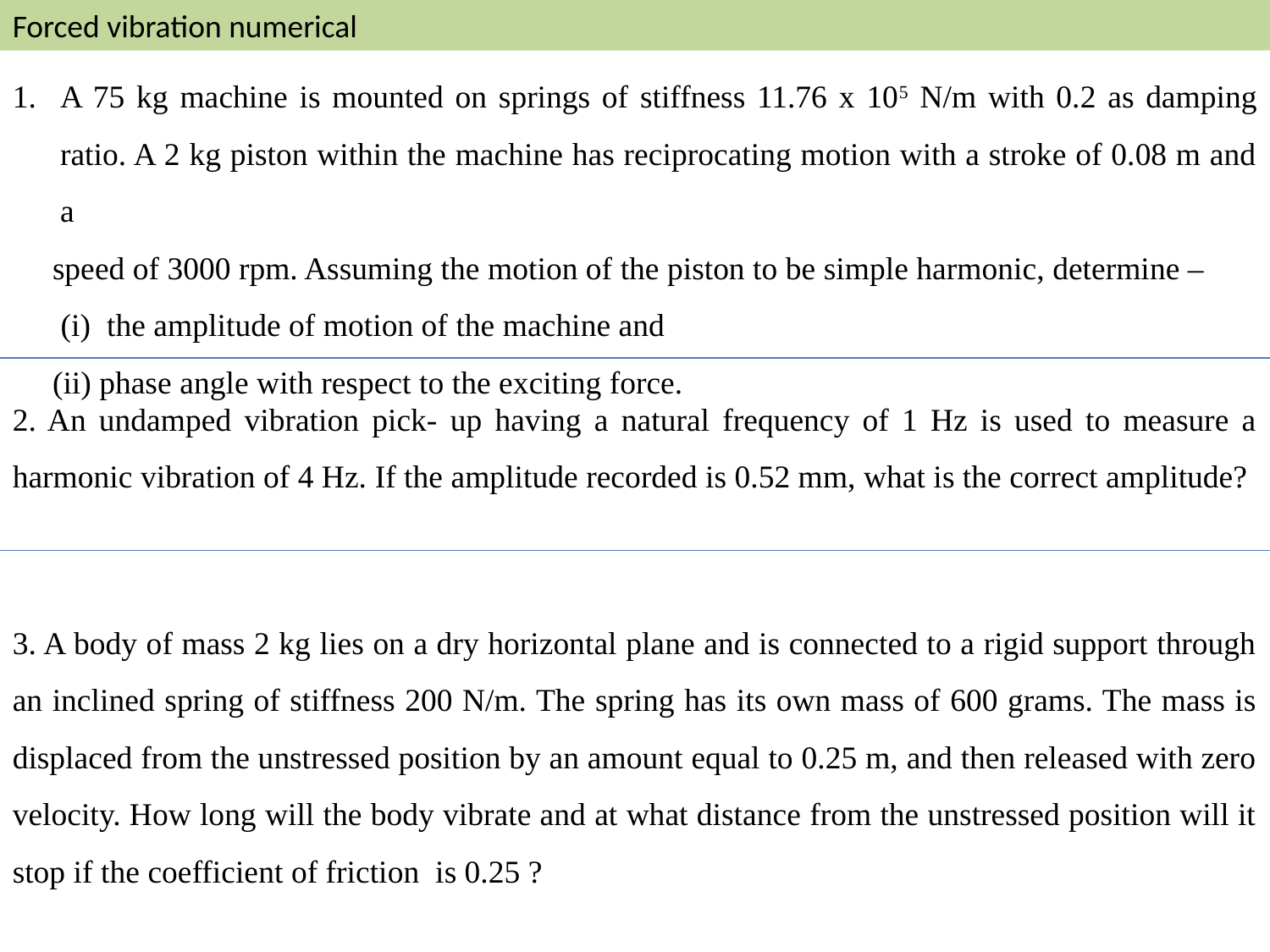

Forced vibration numerical
A 75 kg machine is mounted on springs of stiffness 11.76 x 105 N/m with 0.2 as damping ratio. A 2 kg piston within the machine has reciprocating motion with a stroke of 0.08 m and a
     speed of 3000 rpm. Assuming the motion of the piston to be simple harmonic, determine –
      (i)  the amplitude of motion of the machine and
     (ii) phase angle with respect to the exciting force.
2. An undamped vibration pick- up having a natural frequency of 1 Hz is used to measure a harmonic vibration of 4 Hz. If the amplitude recorded is 0.52 mm, what is the correct amplitude?
3. A body of mass 2 kg lies on a dry horizontal plane and is connected to a rigid support through an inclined spring of stiffness 200 N/m. The spring has its own mass of 600 grams. The mass is displaced from the unstressed position by an amount equal to 0.25 m, and then released with zero velocity. How long will the body vibrate and at what distance from the unstressed position will it stop if the coefficient of friction  is 0.25 ?